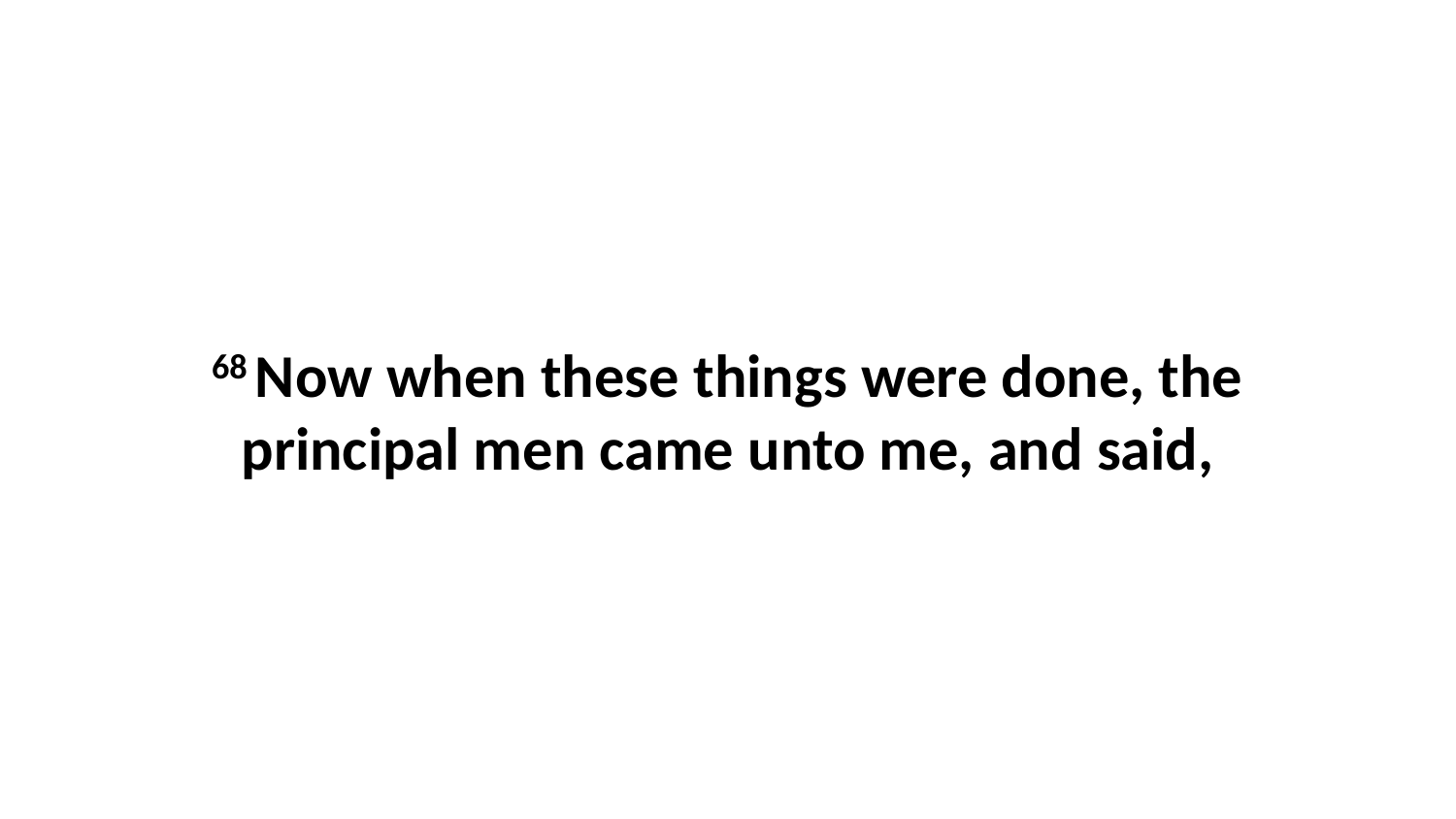

68 Now when these things were done, the principal men came unto me, and said,